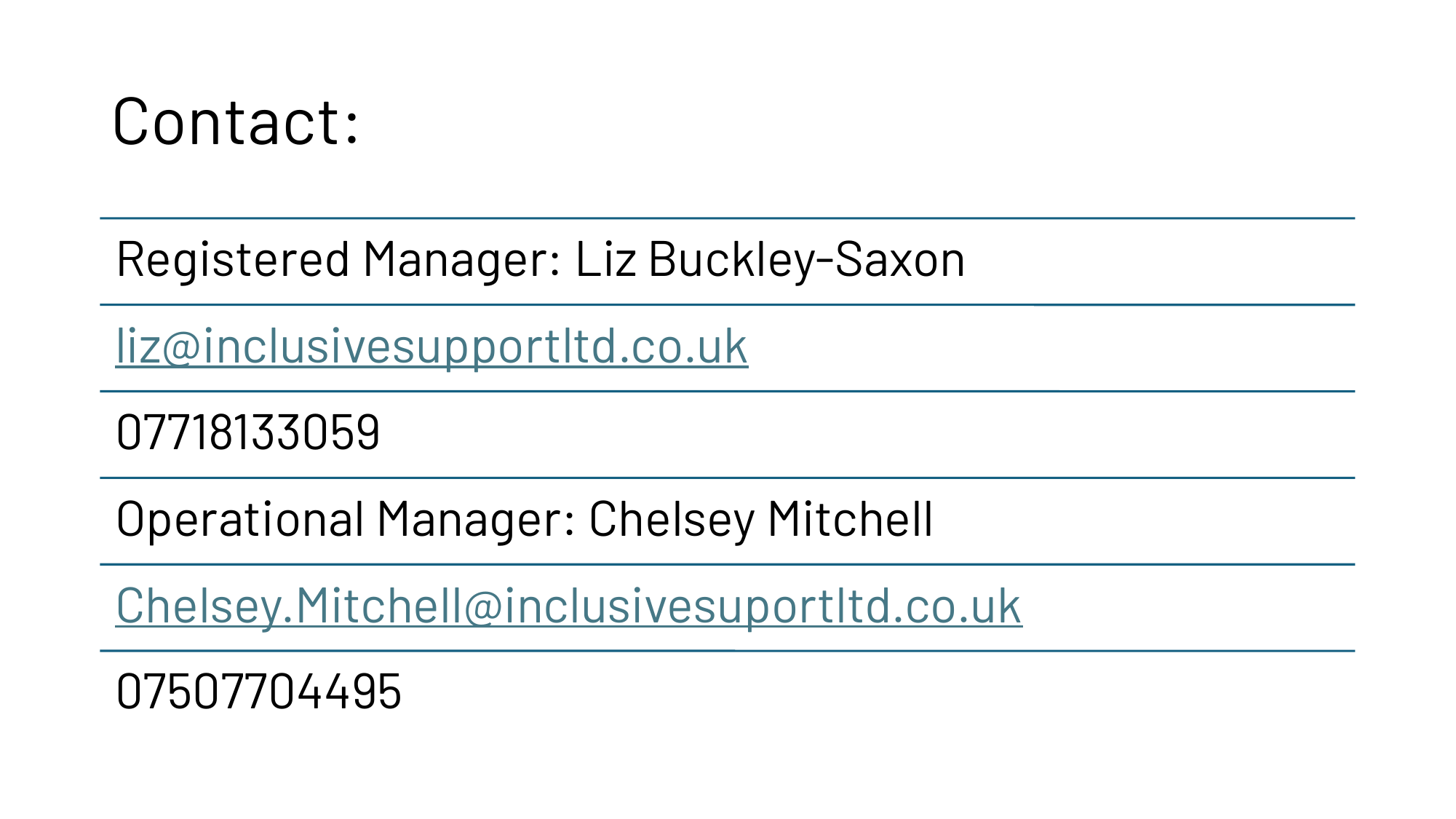

# Contact:
Registered Manager: Liz Buckley-Saxon
liz@inclusivesupportltd.co.uk
07718133059
Operational Manager: Chelsey Mitchell
Chelsey.Mitchell@inclusivesuportltd.co.uk
07507704495